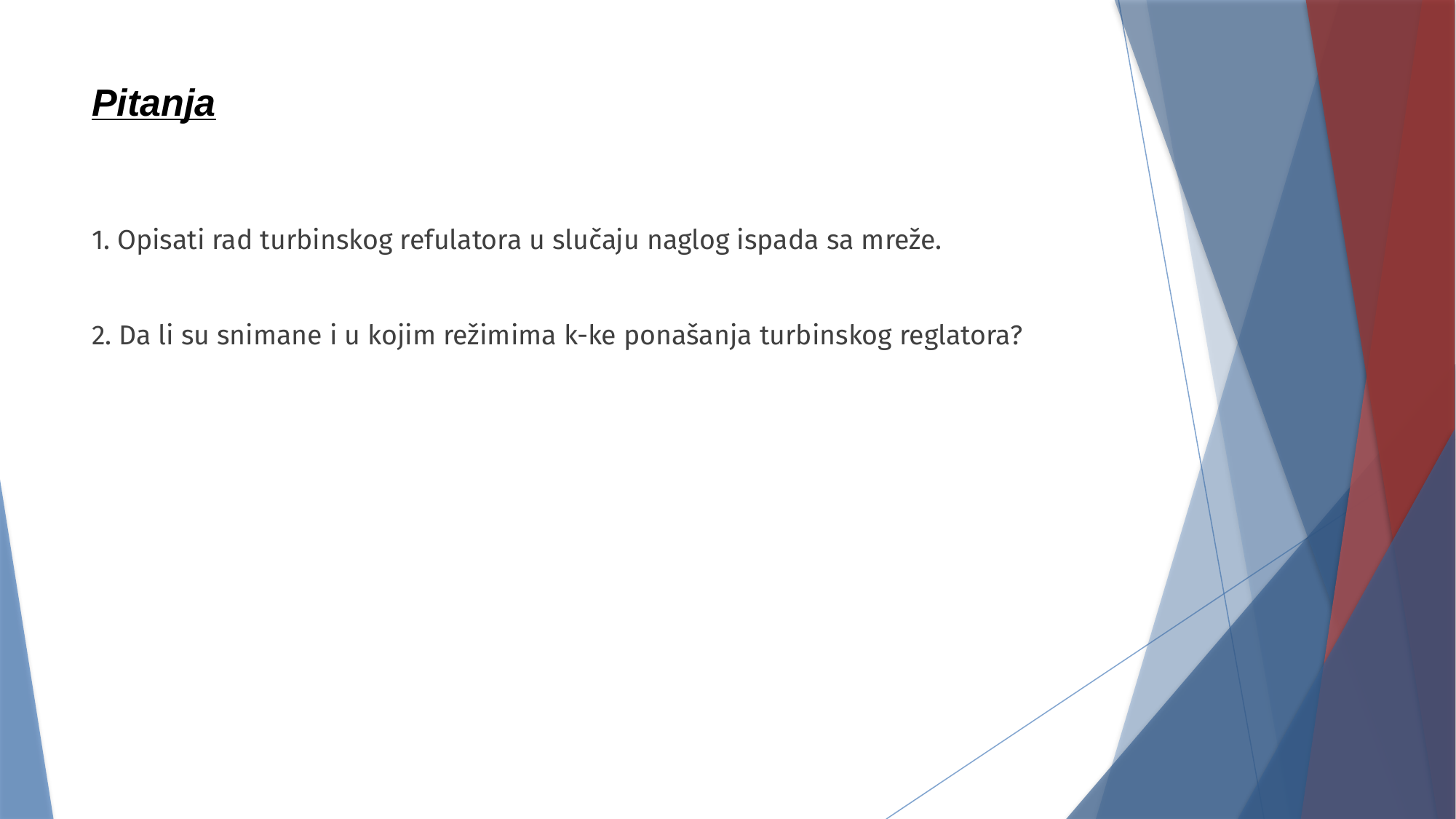

# Pitanja
1. Opisati rad turbinskog refulatora u slučaju naglog ispada sa mreže.

2. Da li su snimane i u kojim režimima k-ke ponašanja turbinskog reglatora?